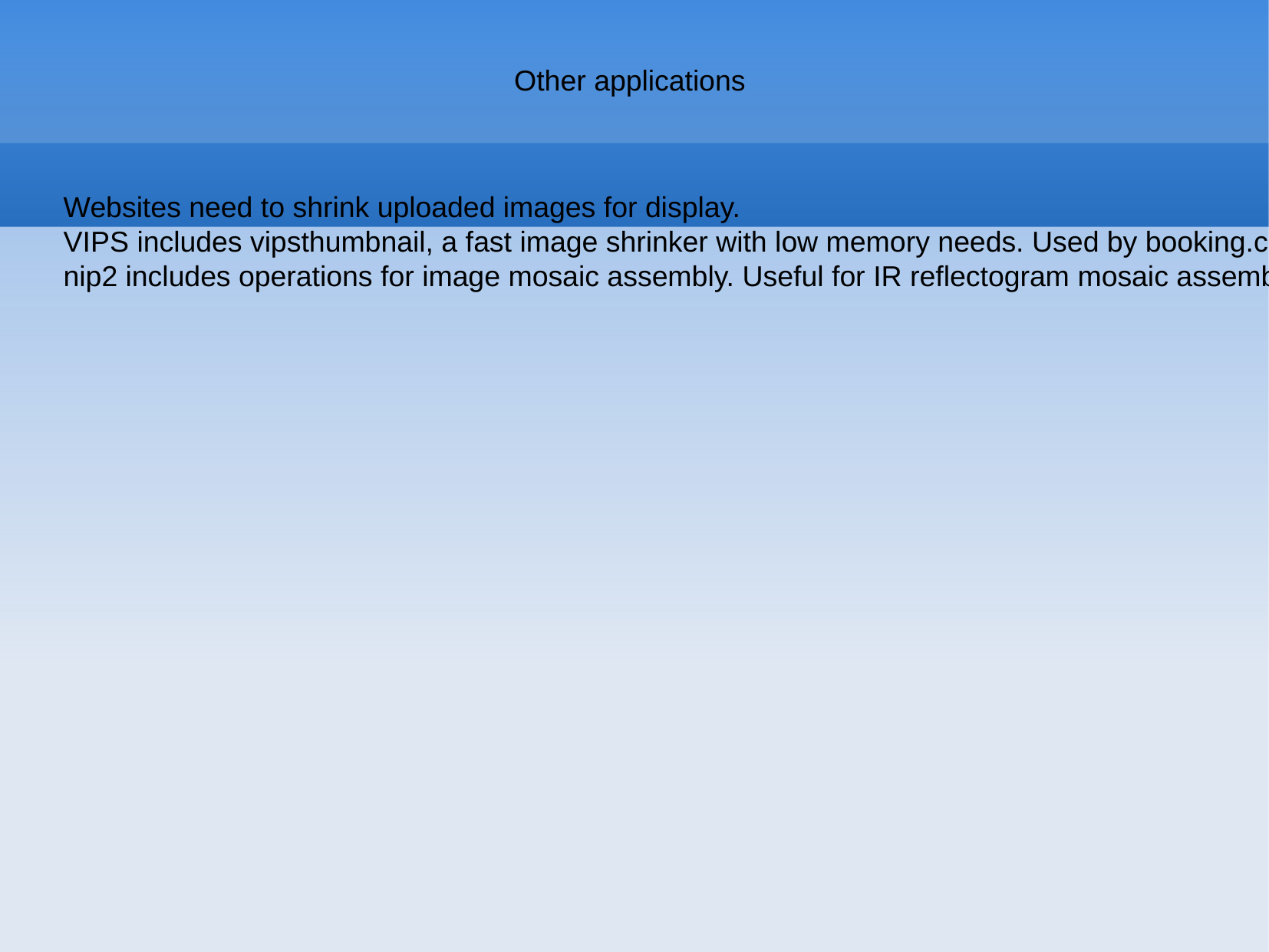

Other applications
Websites need to shrink uploaded images for display.
VIPS includes vipsthumbnail, a fast image shrinker with low memory needs. Used by booking.com, wikipedia, others.
nip2 includes operations for image mosaic assembly. Useful for IR reflectogram mosaic assembly and X-rays.